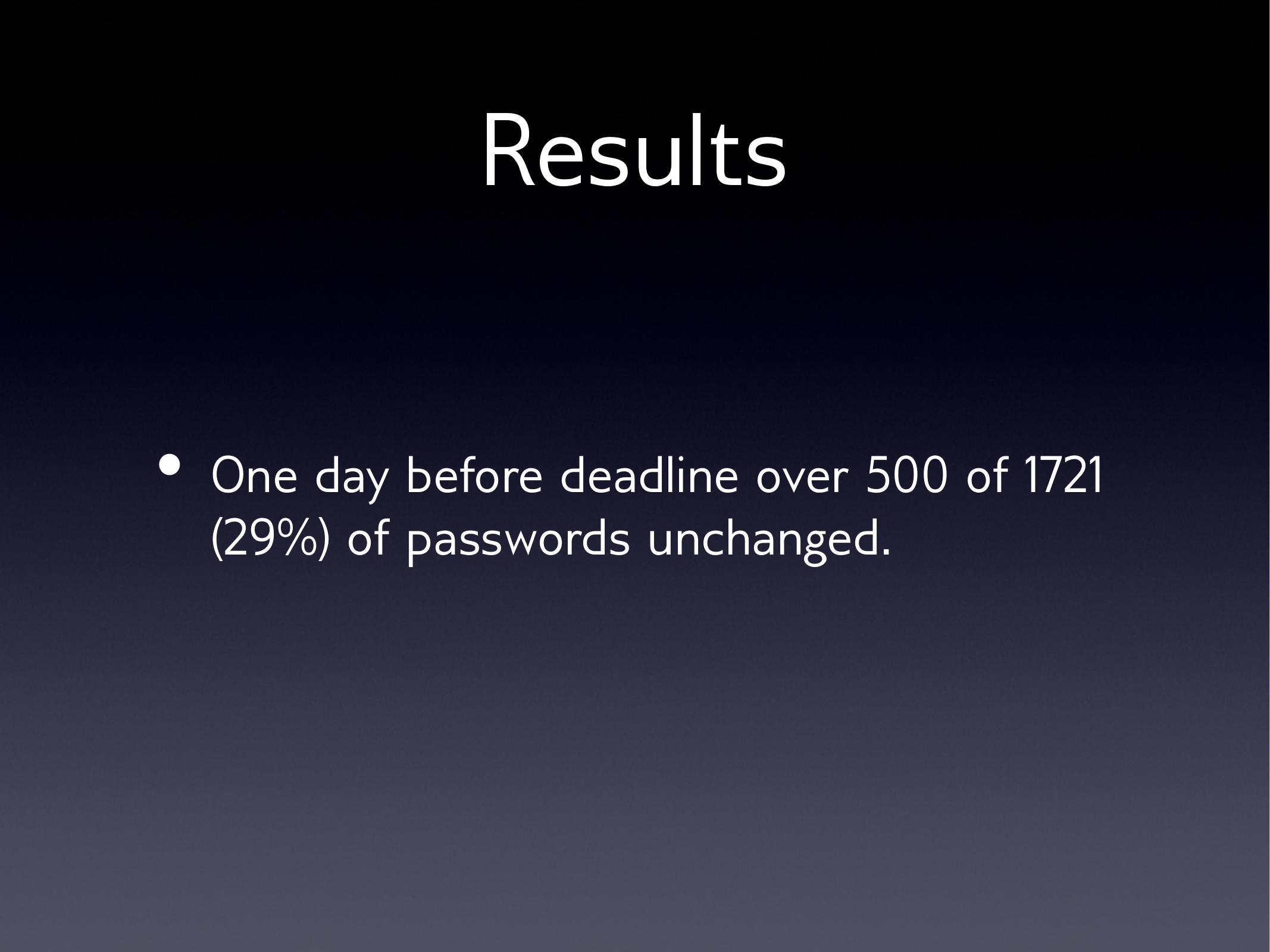

# Results
One day before deadline over 500 of 1721 (29%) of passwords unchanged.